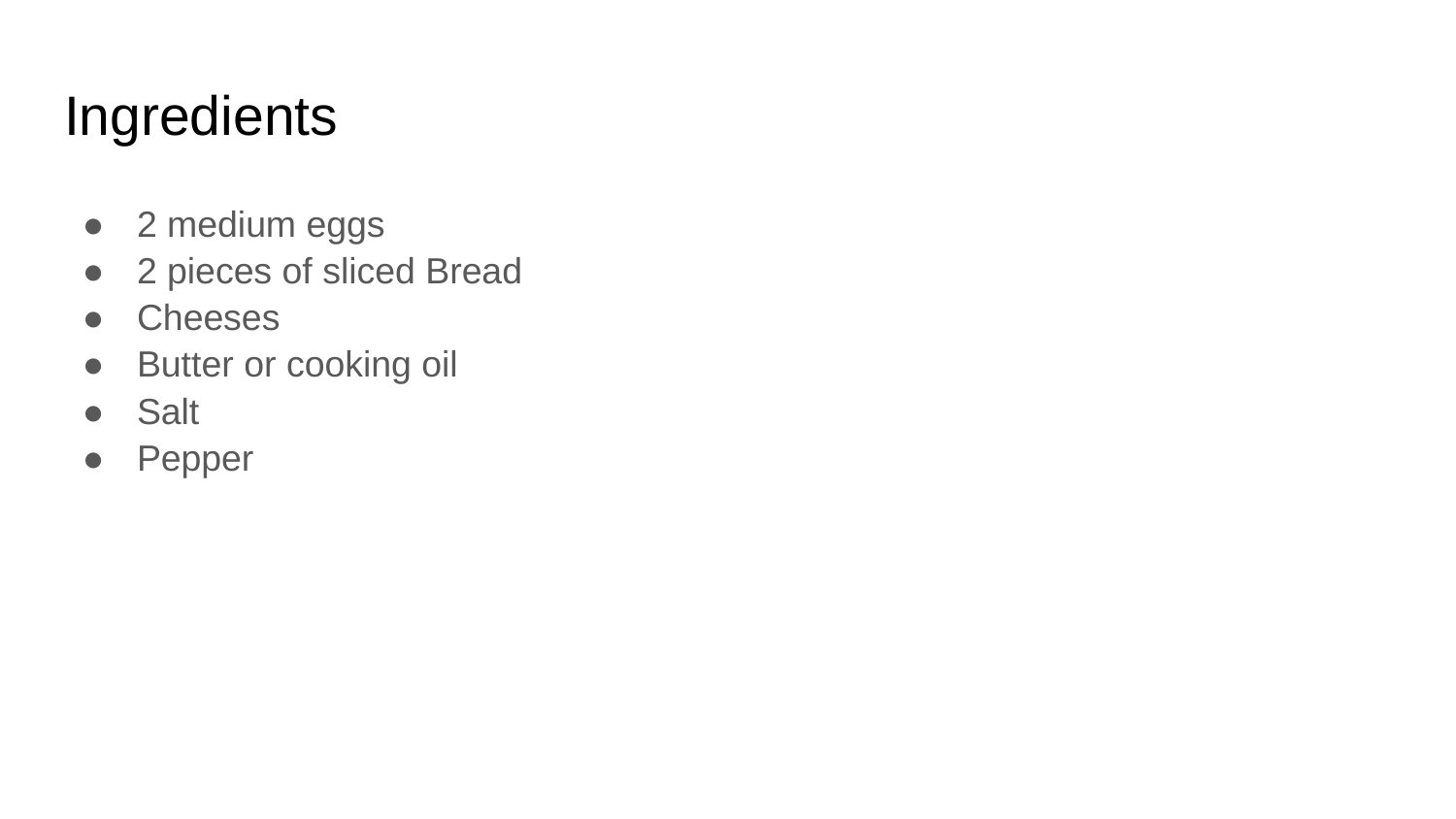

# Ingredients
2 medium eggs
2 pieces of sliced Bread
Cheeses
Butter or cooking oil
Salt
Pepper